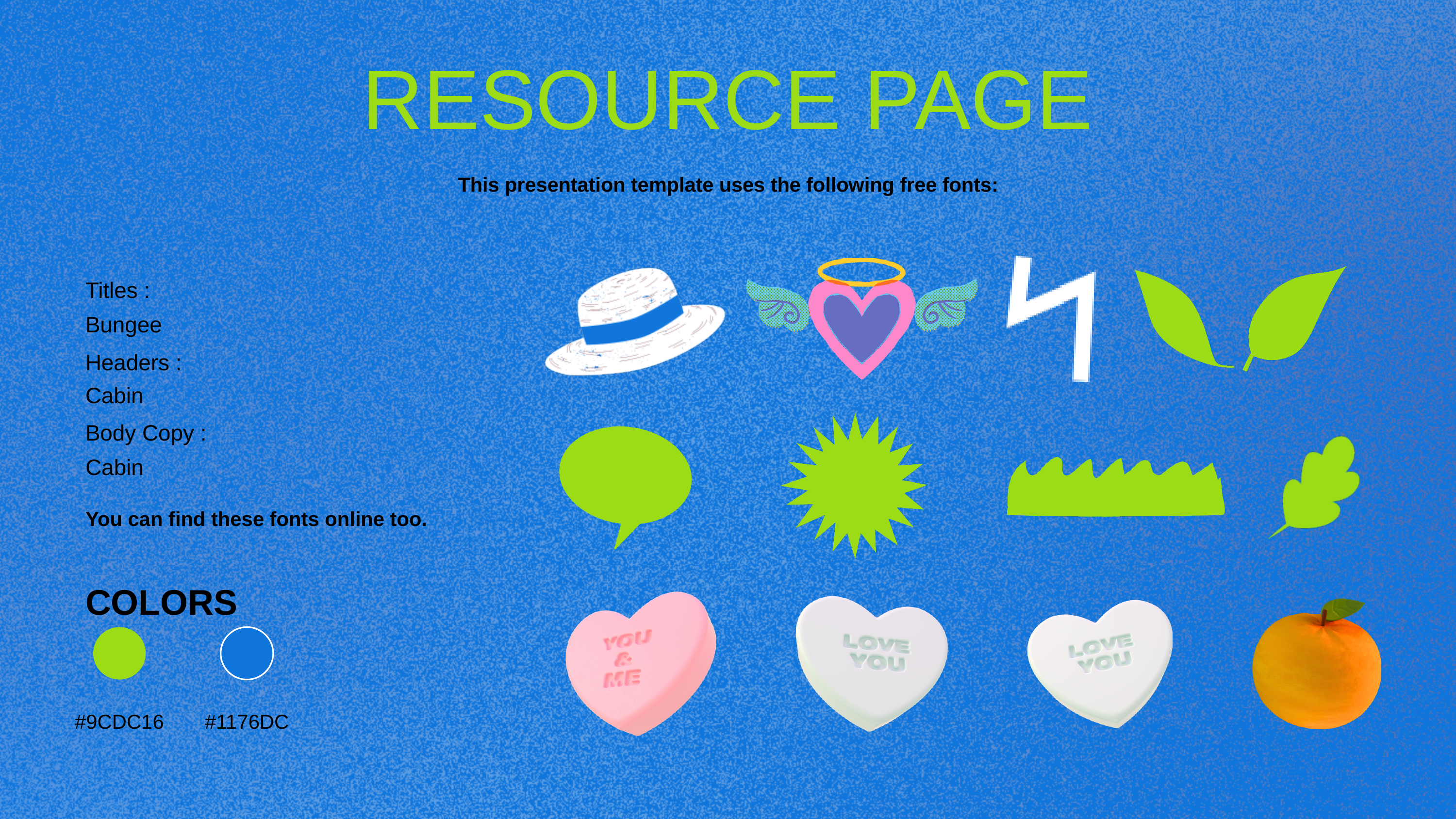

RESOURCE PAGE
This presentation template uses the following free fonts:

Titles :

Bungee
Headers :
Cabin
Body Copy :

Cabin

You can find these fonts online too.
COLORS

#9CDC16
#1176DC